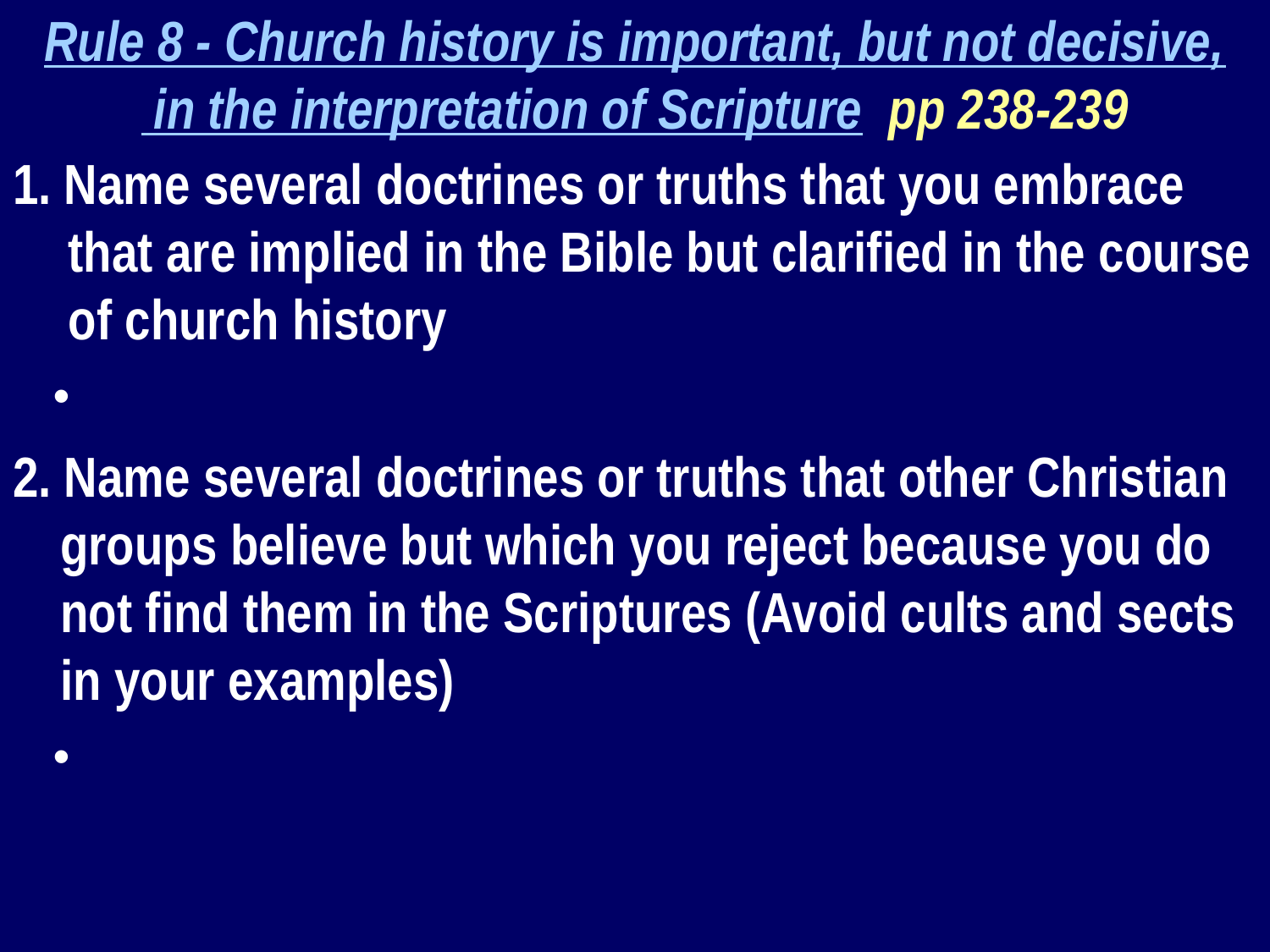

Rule 8 - Church history is important, but not decisive,
 in the interpretation of Scripture  pp 238-239
1. Name several doctrines or truths that you embrace that are implied in the Bible but clarified in the course of church history

2. Name several doctrines or truths that other Christian groups believe but which you reject because you do not find them in the Scriptures (Avoid cults and sects in your examples)